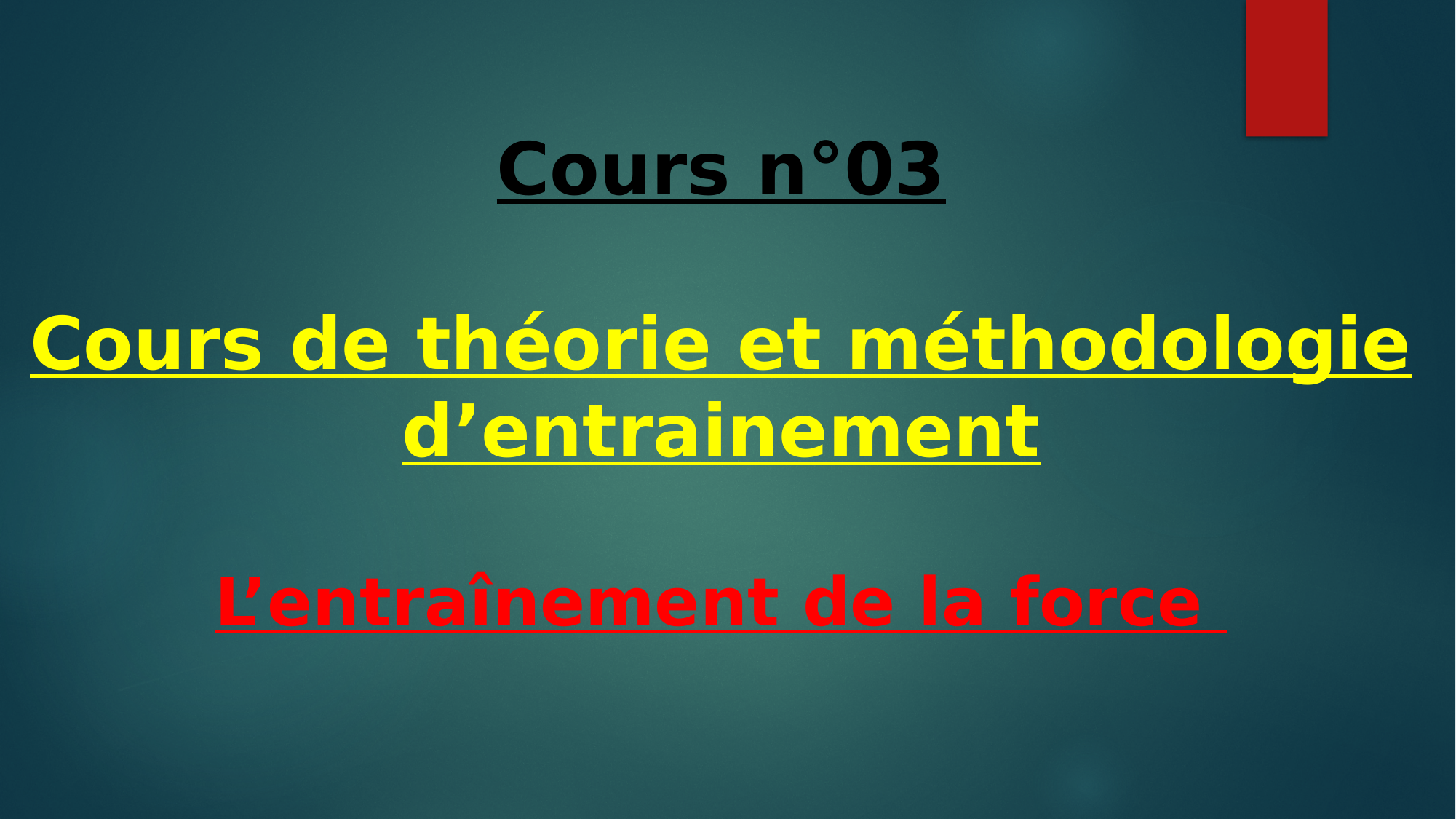

# Cours n°03 Cours de théorie et méthodologie d’entrainement L’entraînement de la force